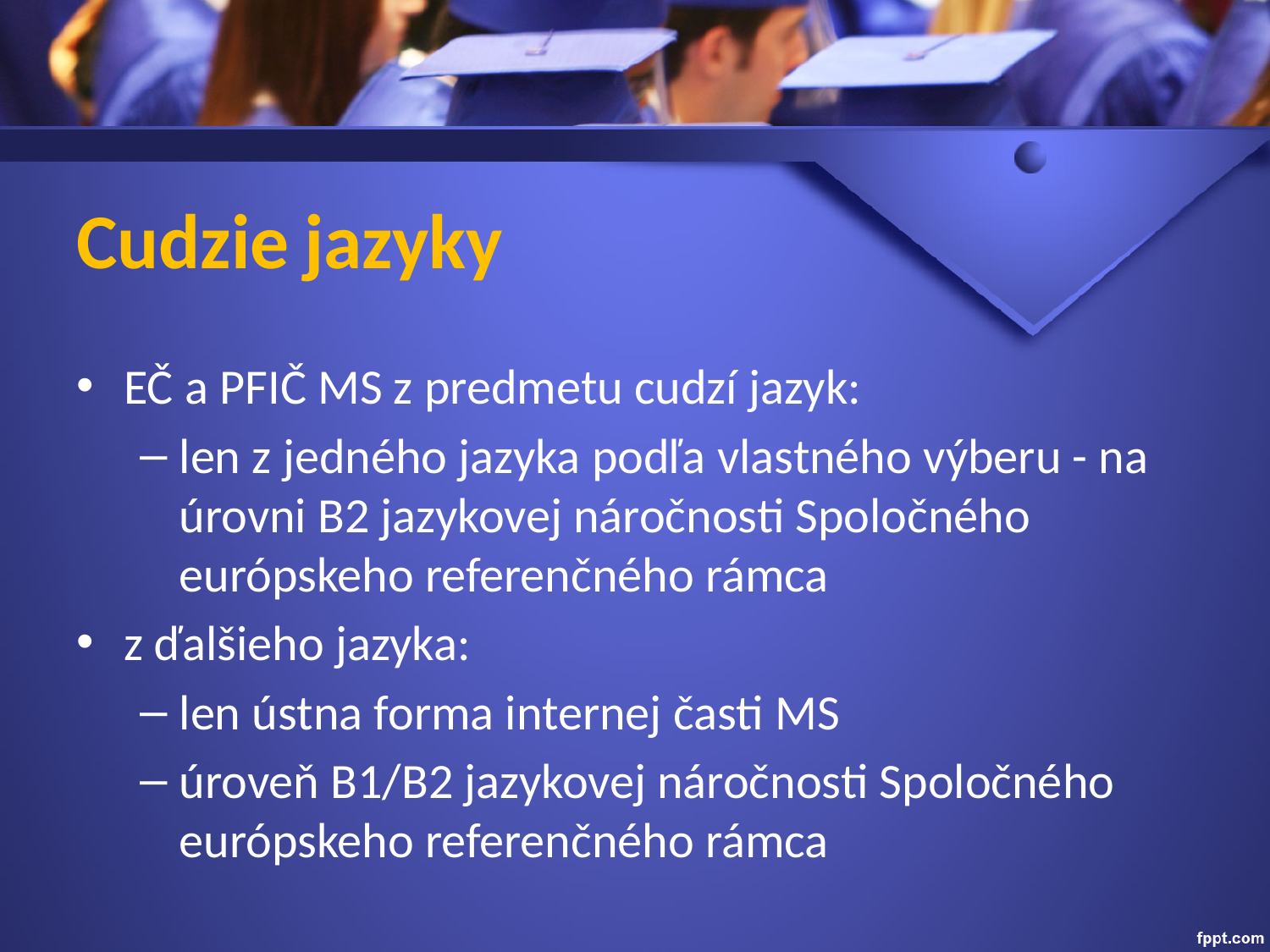

# Cudzie jazyky
EČ a PFIČ MS z predmetu cudzí jazyk:
len z jedného jazyka podľa vlastného výberu - na úrovni B2 jazykovej náročnosti Spoločného európskeho referenčného rámca
z ďalšieho jazyka:
len ústna forma internej časti MS
úroveň B1/B2 jazykovej náročnosti Spoločného európskeho referenčného rámca